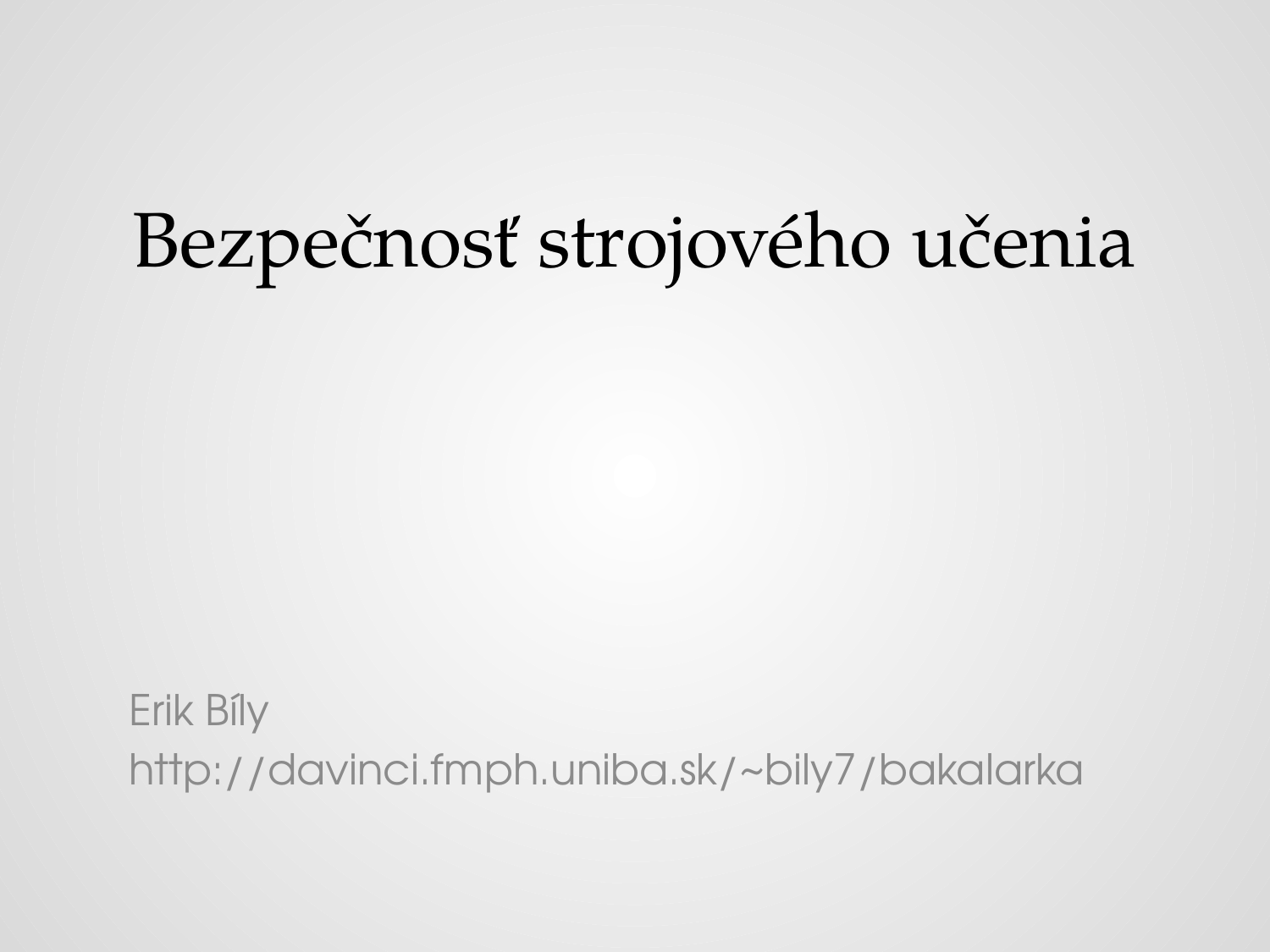

# Bezpečnosť strojového učenia
Erik Bíly
http://davinci.fmph.uniba.sk/~bily7/bakalarka